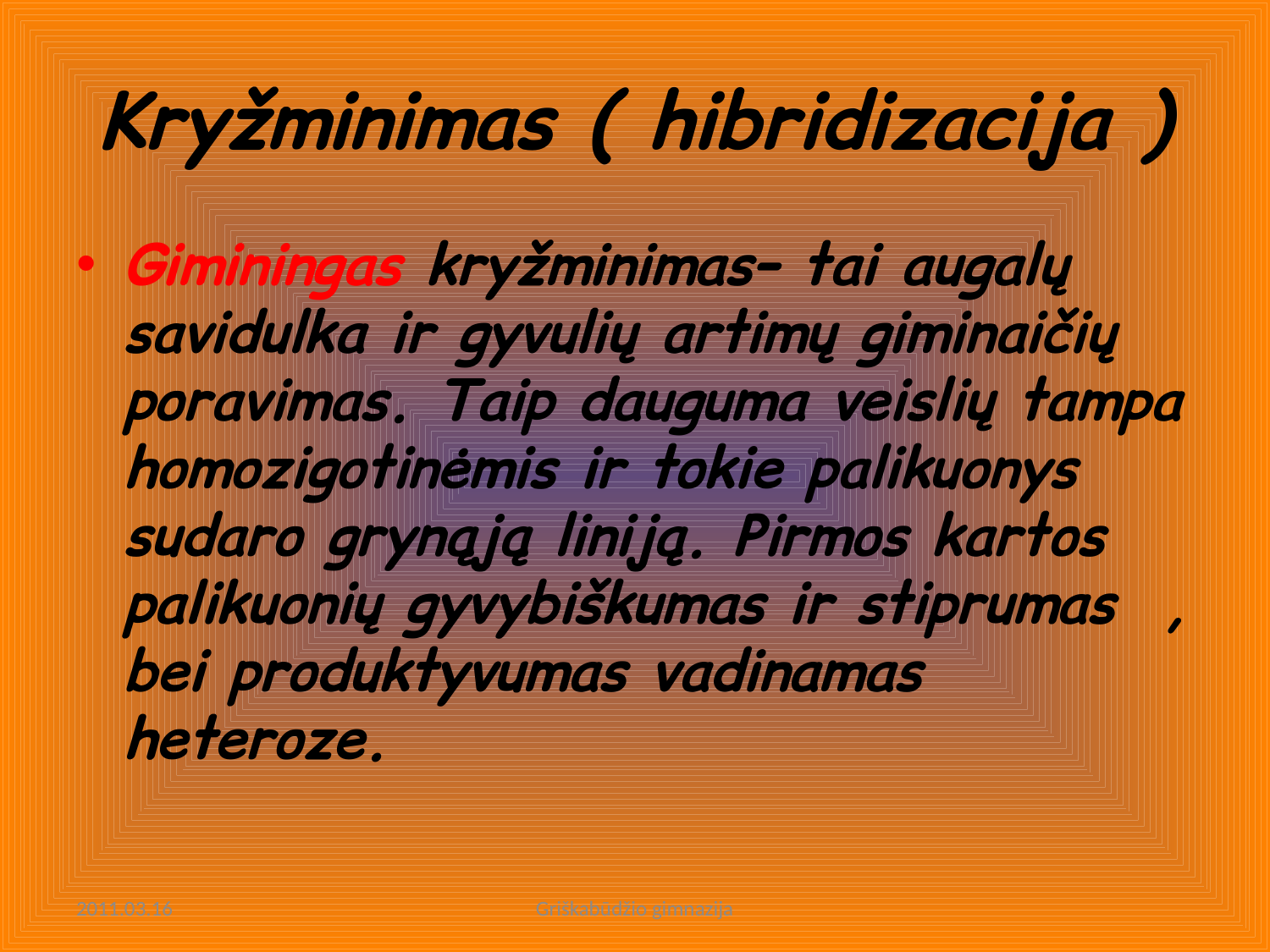

# Kryžminimas ( hibridizacija )
Giminingas kryžminimas– tai augalų savidulka ir gyvulių artimų giminaičių poravimas. Taip dauguma veislių tampa homozigotinėmis ir tokie palikuonys sudaro grynąją liniją. Pirmos kartos palikuonių gyvybiškumas ir stiprumas  , bei produktyvumas vadinamas heteroze.
2011.03.16
Griškabūdžio gimnazija